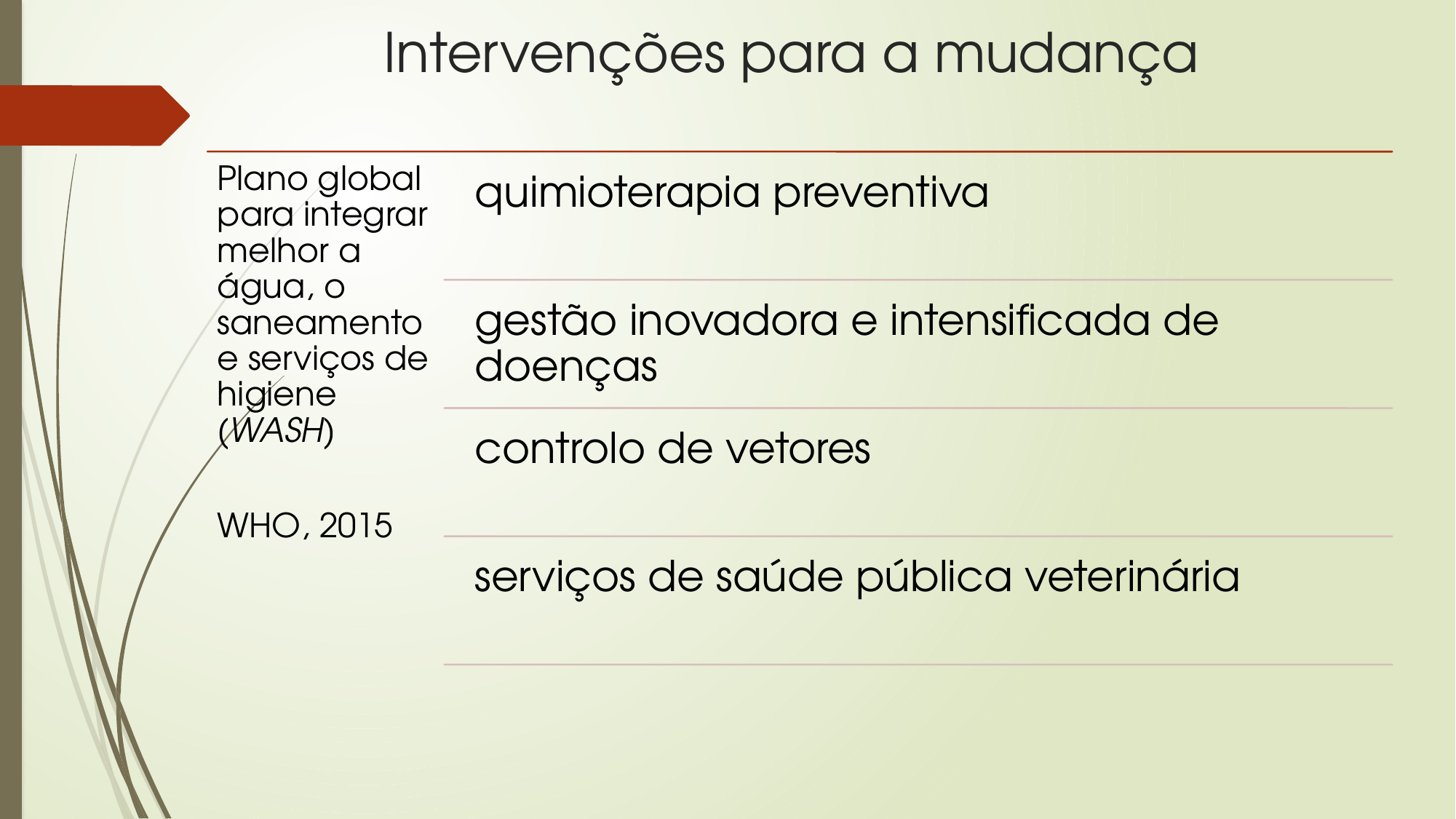

Intervenções para a mudança
Plano global para integrar melhor a água, o saneamento e serviços de higiene (WASH)

WHO, 2015
quimioterapia preventiva
gestão inovadora e intensificada de doenças
controlo de vetores
serviços de saúde pública veterinária